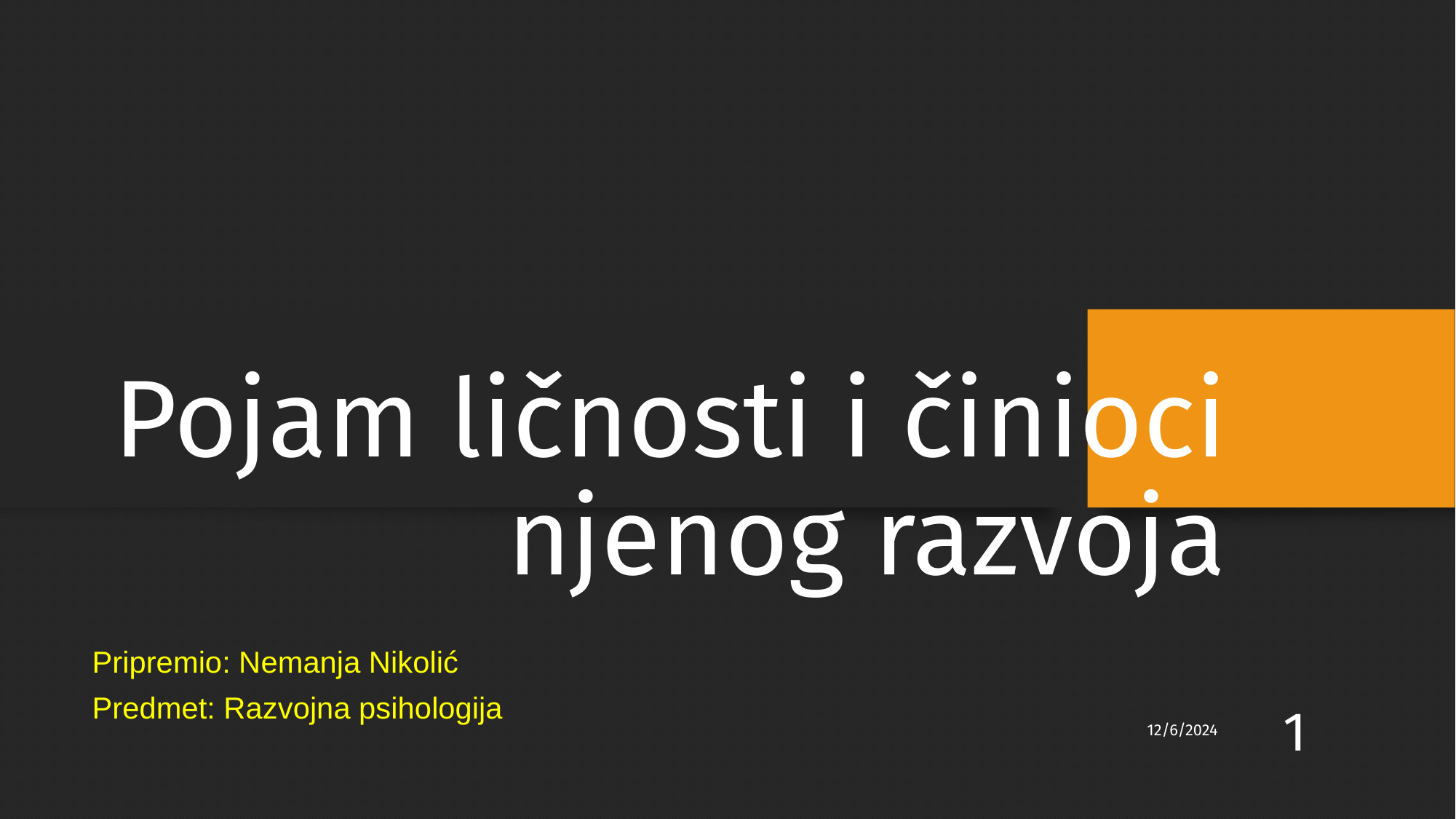

# Pojam ličnosti i činioci njenog razvoja
Pripremio: Nemanja Nikolić
Predmet: Razvojna psihologija
1
12/6/2024